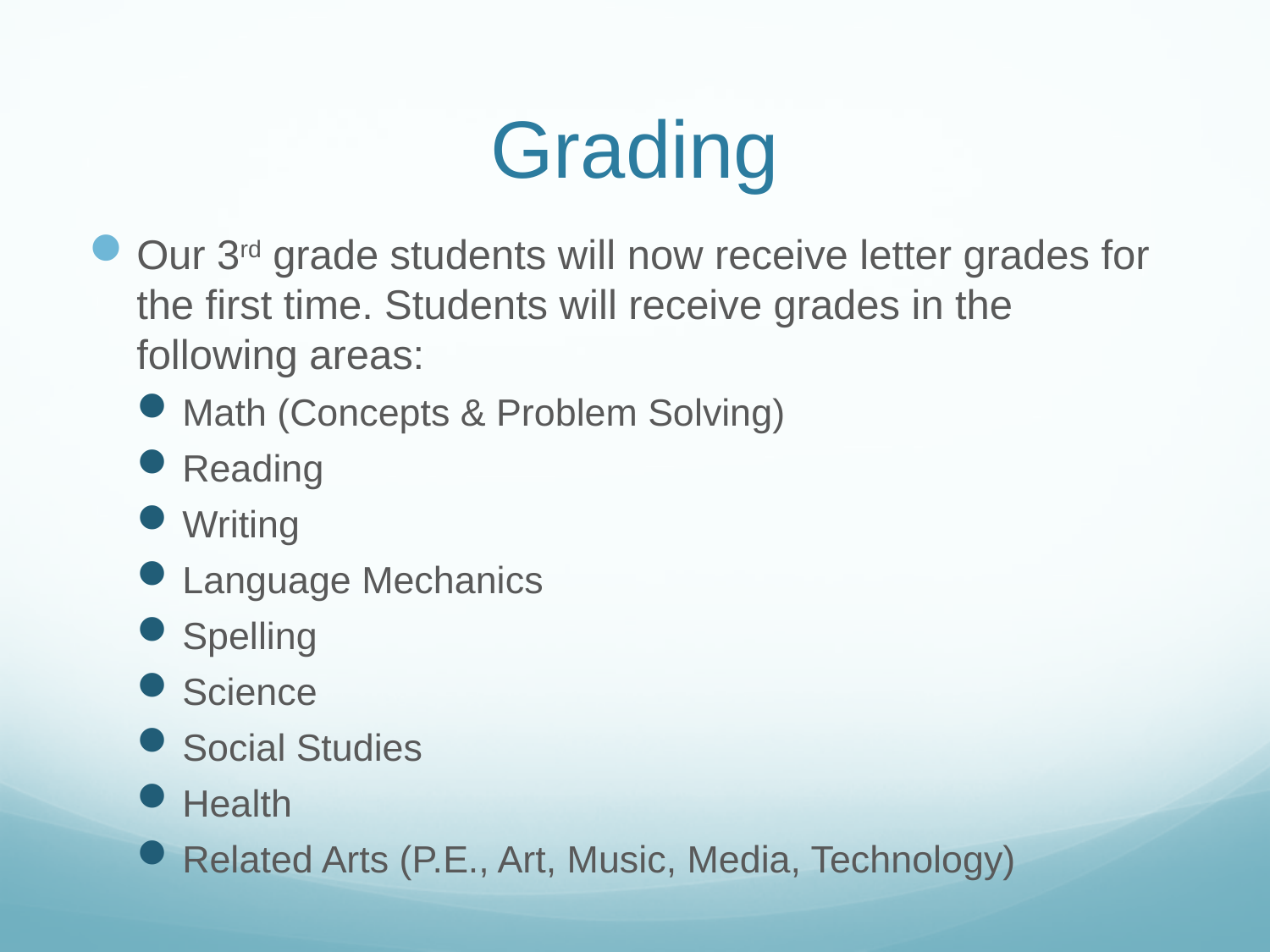

# Grading
Our 3rd grade students will now receive letter grades for the first time. Students will receive grades in the following areas:
Math (Concepts & Problem Solving)
Reading
Writing
Language Mechanics
Spelling
Science
Social Studies
Health
Related Arts (P.E., Art, Music, Media, Technology)